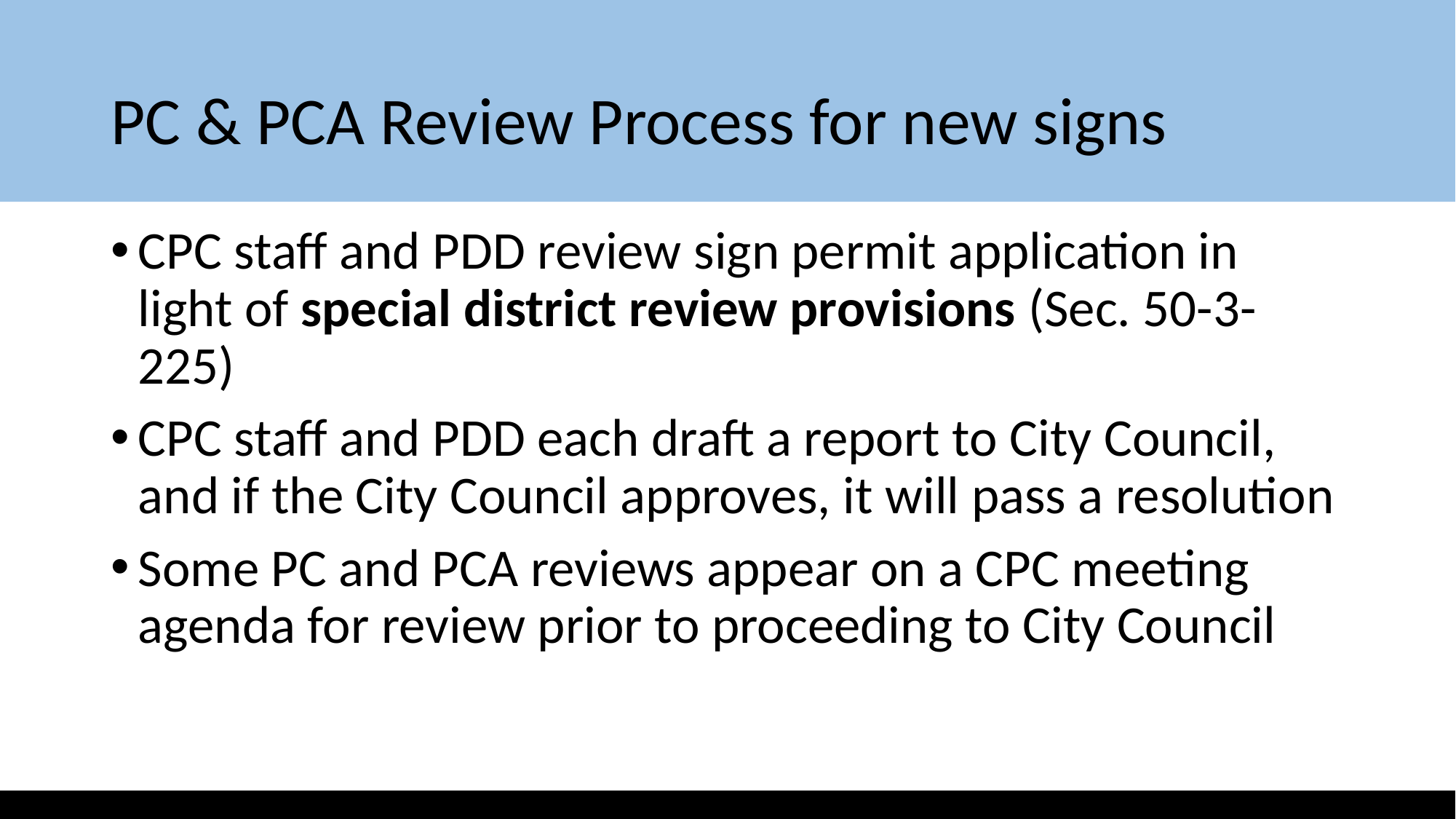

# PC & PCA Review Process for new signs
CPC staff and PDD review sign permit application in light of special district review provisions (Sec. 50-3-225)
CPC staff and PDD each draft a report to City Council, and if the City Council approves, it will pass a resolution
Some PC and PCA reviews appear on a CPC meeting agenda for review prior to proceeding to City Council